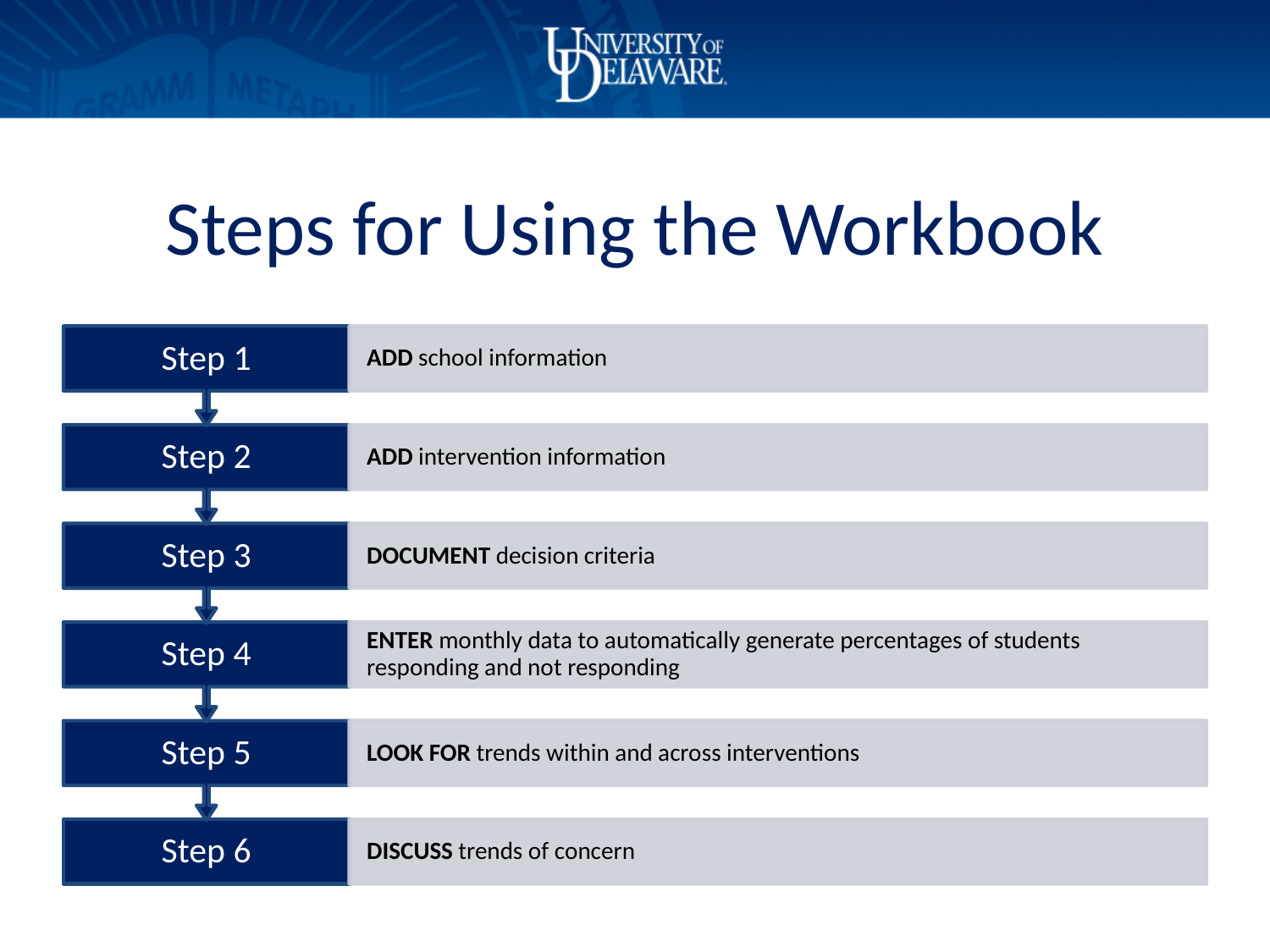

# Steps for Using the Workbook
Step 6
DISCUSS trends of concern
Step 5
LOOK FOR trends within and across interventions
Step 4
ENTER monthly data to automatically generate percentages of students responding and not responding
Step 3
DOCUMENT decision criteria
Step 2
ADD intervention information
Step 1
ADD school information